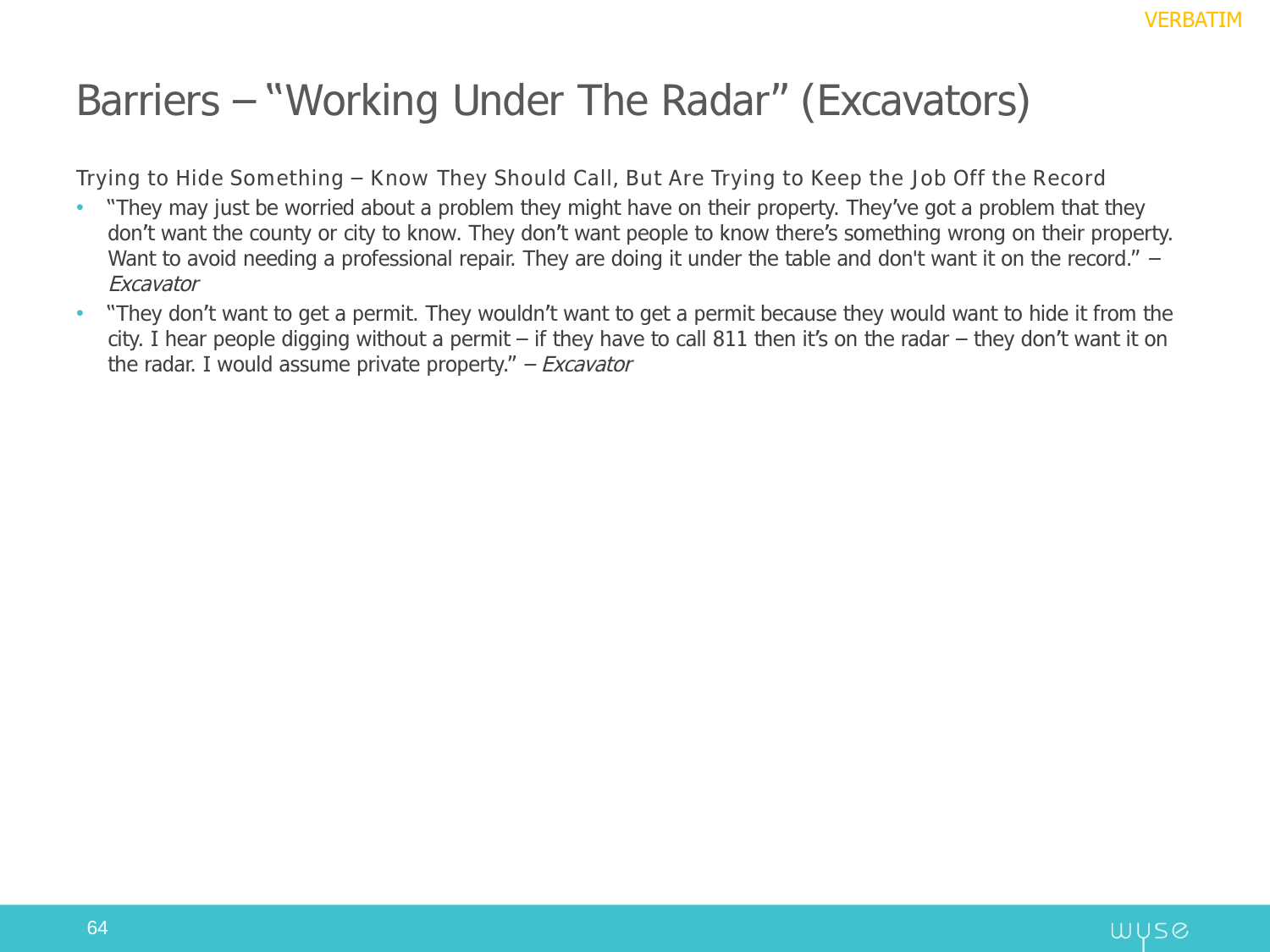

VERBATIM
# Barriers – “Working Under The Radar” (Excavators)
Trying to Hide Something – Know They Should Call, But Are Trying to Keep the Job Off the Record
“They may just be worried about a problem they might have on their property. They’ve got a problem that they don’t want the county or city to know. They don’t want people to know there’s something wrong on their property. Want to avoid needing a professional repair. They are doing it under the table and don't want it on the record.” – Excavator
“They don’t want to get a permit. They wouldn’t want to get a permit because they would want to hide it from the city. I hear people digging without a permit – if they have to call 811 then it’s on the radar – they don’t want it on the radar. I would assume private property.” – Excavator

64